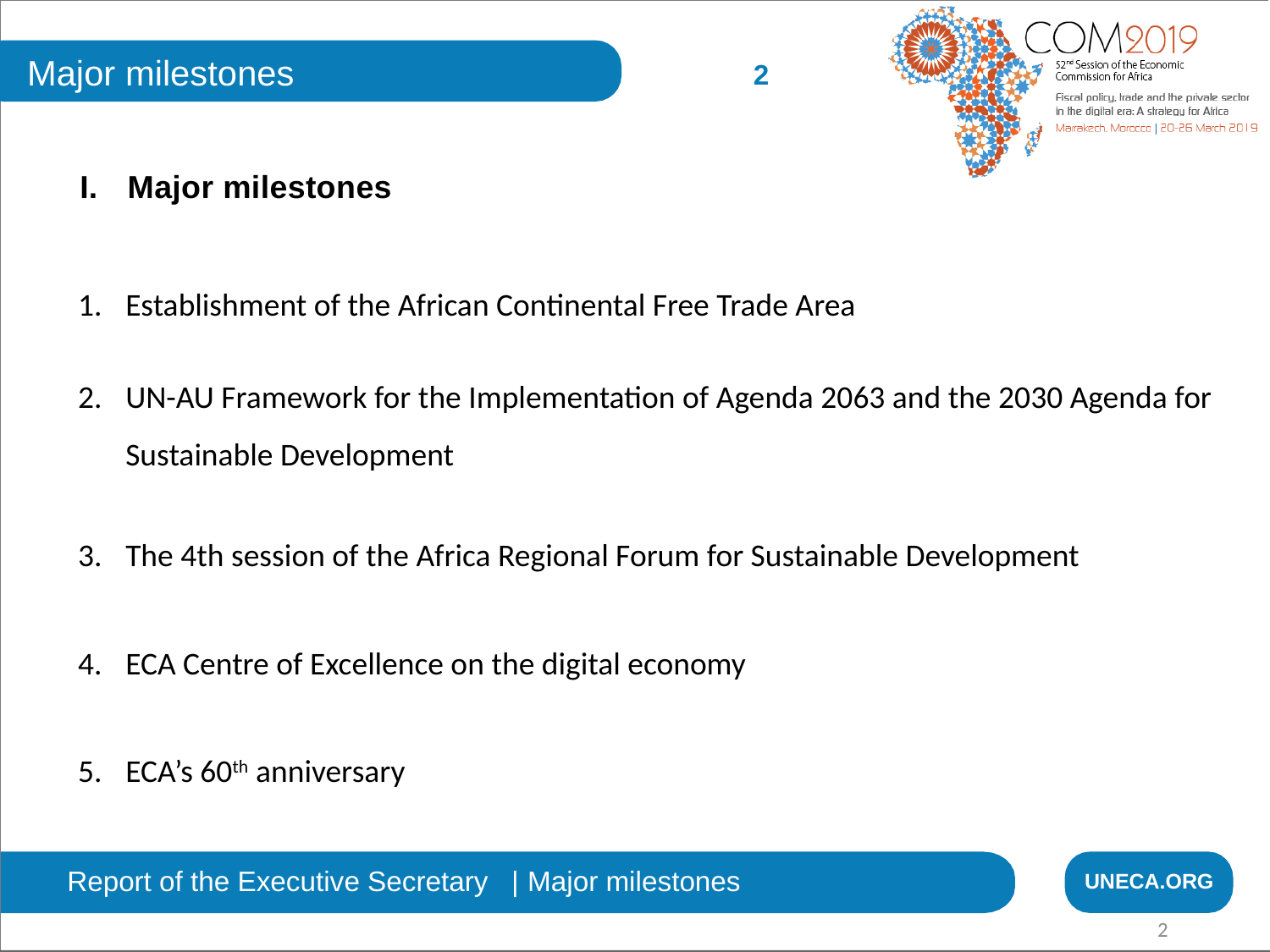

Major milestones
2
Major milestones
Establishment of the African Continental Free Trade Area

UN-AU Framework for the Implementation of Agenda 2063 and the 2030 Agenda for Sustainable Development

The 4th session of the Africa Regional Forum for Sustainable Development

ECA Centre of Excellence on the digital economy

ECA’s 60th anniversary

Report of the Executive Secretary   | Major milestones
UNECA.ORG
2